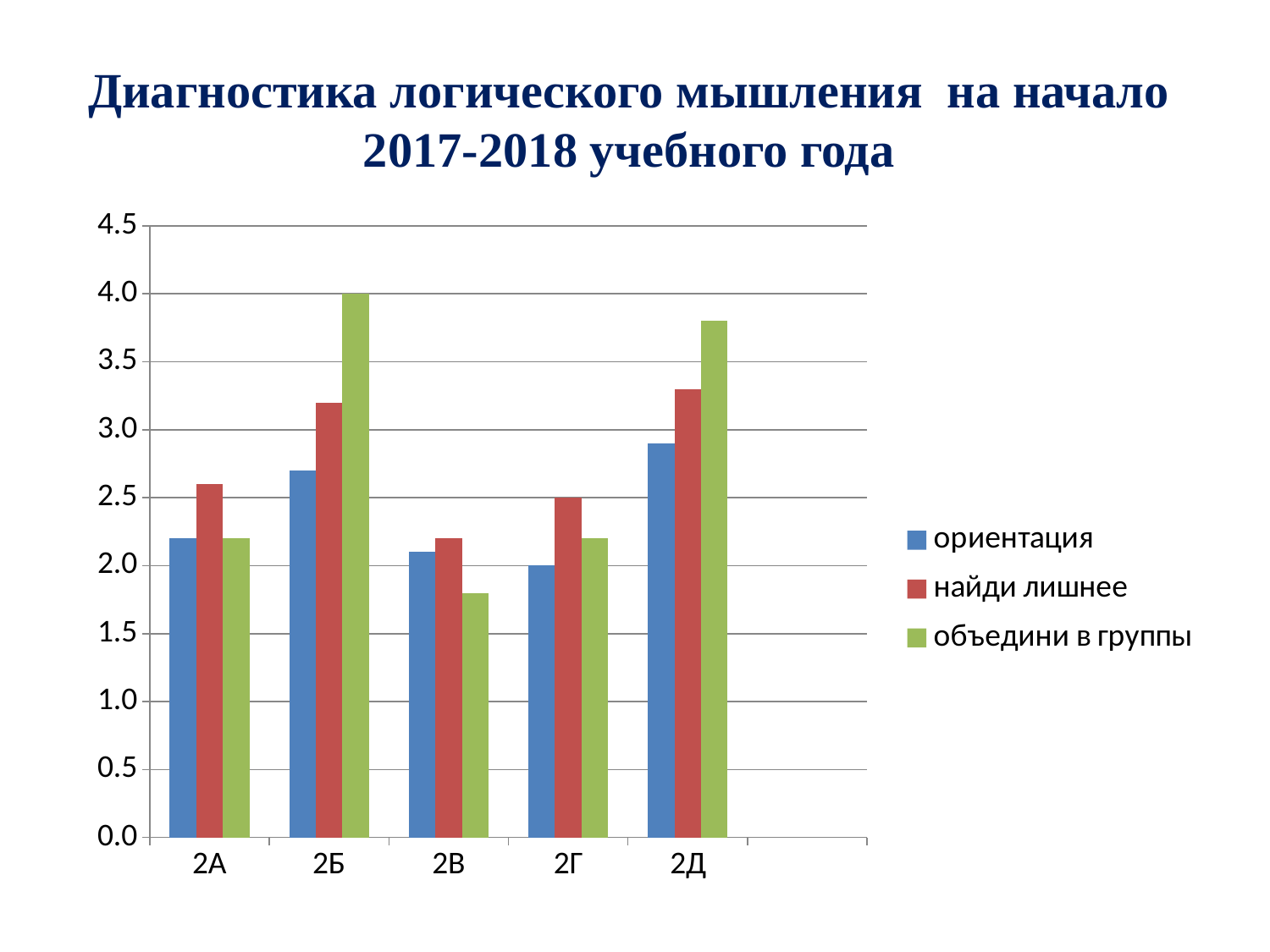

# Диагностика логического мышления  на начало  2017-2018 учебного года

### Chart

| Category | ориентация | найди лишнее | объедини в группы |
|---|---|---|---|
| 2А | 2.2 | 2.6 | 2.2 |
| 2Б | 2.7 | 3.2 | 4.0 |
| 2В | 2.1 | 2.2 | 1.8 |
| 2Г | 2.0 | 2.5 | 2.2 |
| 2Д | 2.9 | 3.3 | 3.8 |